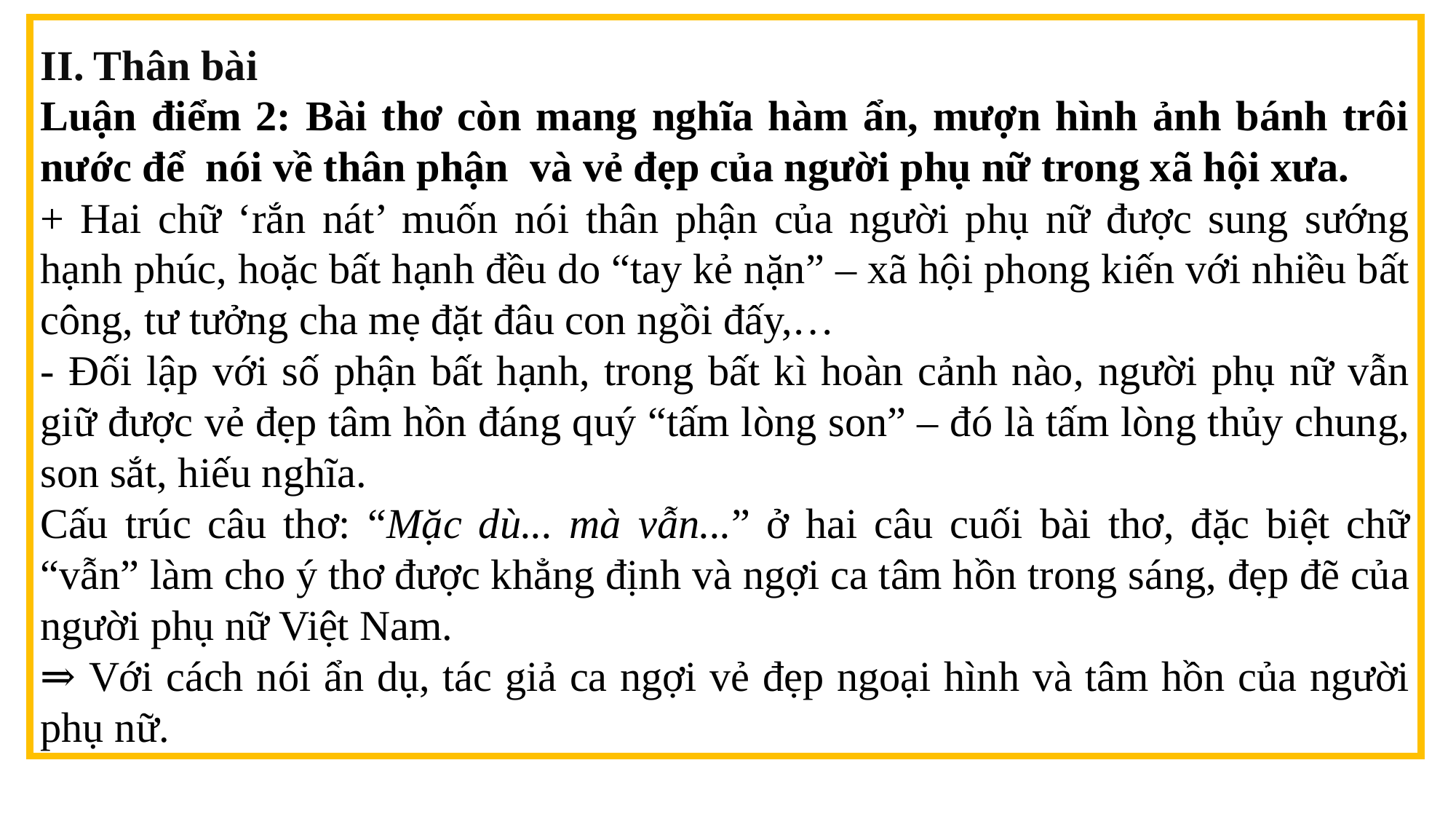

II. Thân bài
Luận điểm 2: Bài thơ còn mang nghĩa hàm ẩn, mượn hình ảnh bánh trôi nước để  nói về thân phận  và vẻ đẹp của người phụ nữ trong xã hội xưa.
+ Hai chữ ‘rắn nát’ muốn nói thân phận của người phụ nữ được sung sướng hạnh phúc, hoặc bất hạnh đều do “tay kẻ nặn” – xã hội phong kiến với nhiều bất công, tư tưởng cha mẹ đặt đâu con ngồi đấy,…
- Đối lập với số phận bất hạnh, trong bất kì hoàn cảnh nào, người phụ nữ vẫn giữ được vẻ đẹp tâm hồn đáng quý “tấm lòng son” – đó là tấm lòng thủy chung, son sắt, hiếu nghĩa.
Cấu trúc câu thơ: “Mặc dù... mà vẫn...” ở hai câu cuối bài thơ, đặc biệt chữ “vẫn” làm cho ý thơ được khẳng định và ngợi ca tâm hồn trong sáng, đẹp đẽ của người phụ nữ Việt Nam.
⇒ Với cách nói ẩn dụ, tác giả ca ngợi vẻ đẹp ngoại hình và tâm hồn của người phụ nữ.